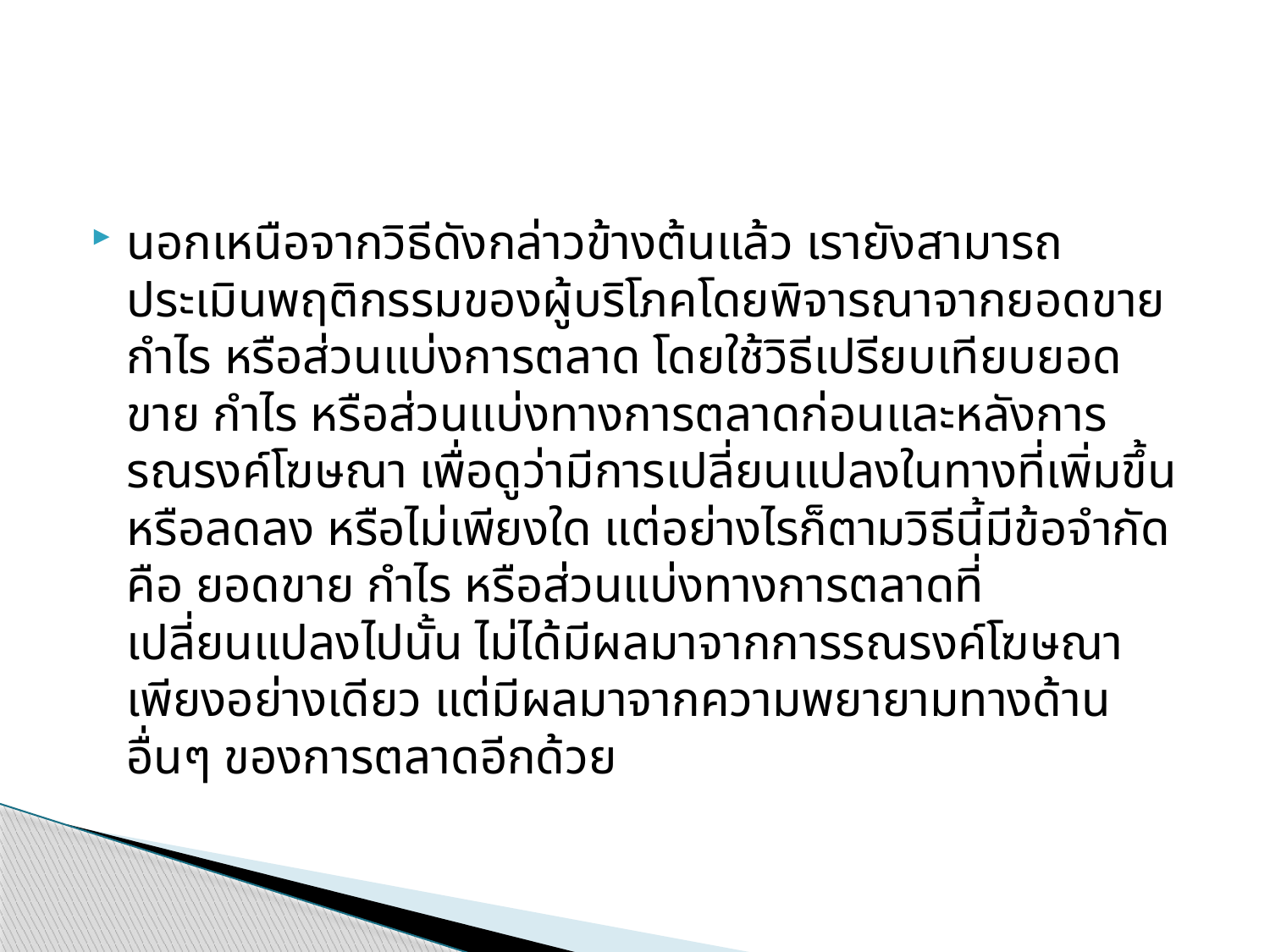

#
นอกเหนือจากวิธีดังกล่าวข้างต้นแล้ว เรายังสามารถประเมินพฤติกรรมของผู้บริโภคโดยพิจารณาจากยอดขาย กำไร หรือส่วนแบ่งการตลาด โดยใช้วิธีเปรียบเทียบยอดขาย กำไร หรือส่วนแบ่งทางการตลาดก่อนและหลังการรณรงค์โฆษณา เพื่อดูว่ามีการเปลี่ยนแปลงในทางที่เพิ่มขึ้นหรือลดลง หรือไม่เพียงใด แต่อย่างไรก็ตามวิธีนี้มีข้อจำกัด คือ ยอดขาย กำไร หรือส่วนแบ่งทางการตลาดที่เปลี่ยนแปลงไปนั้น ไม่ได้มีผลมาจากการรณรงค์โฆษณาเพียงอย่างเดียว แต่มีผลมาจากความพยายามทางด้านอื่นๆ ของการตลาดอีกด้วย